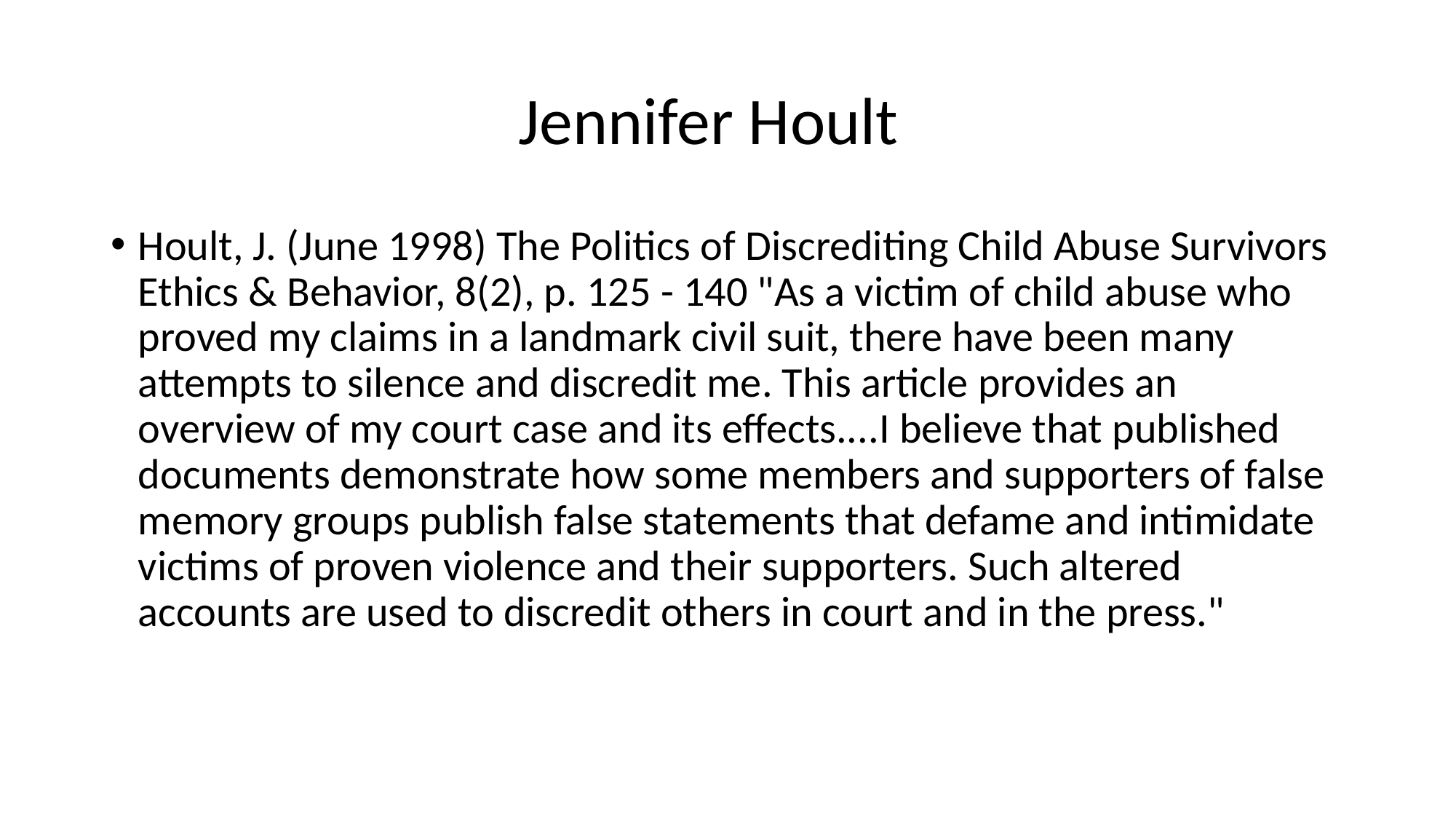

# Jennifer Hoult
Hoult, J. (June 1998) The Politics of Discrediting Child Abuse Survivors Ethics & Behavior, 8(2), p. 125 - 140 "As a victim of child abuse who proved my claims in a landmark civil suit, there have been many attempts to silence and discredit me. This article provides an overview of my court case and its effects....I believe that published documents demonstrate how some members and supporters of false memory groups publish false statements that defame and intimidate victims of proven violence and their supporters. Such altered accounts are used to discredit others in court and in the press."